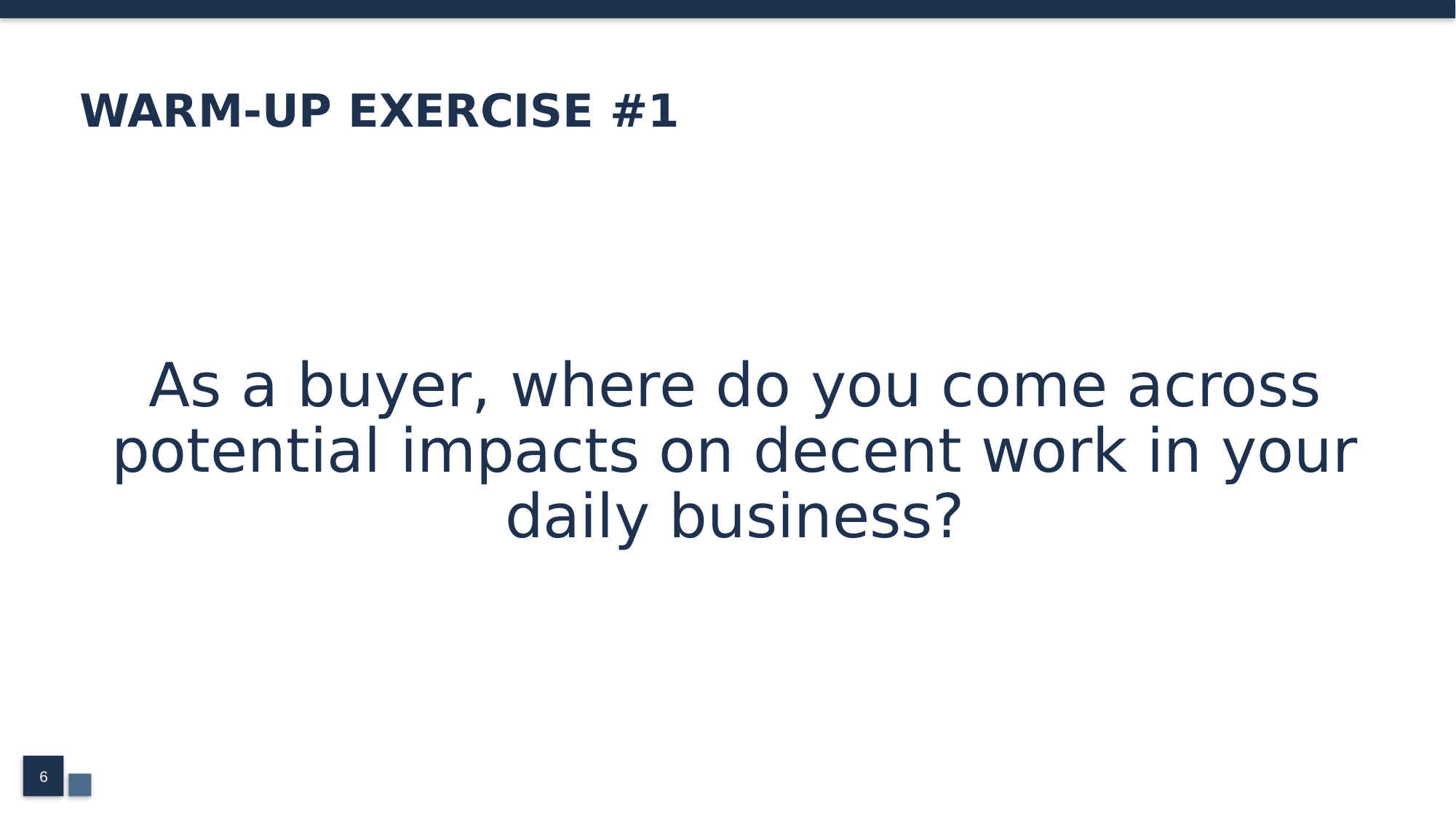

# WARM-UP EXERCISE #1

As a buyer, where do you come across potential impacts on decent work in your daily business?

6